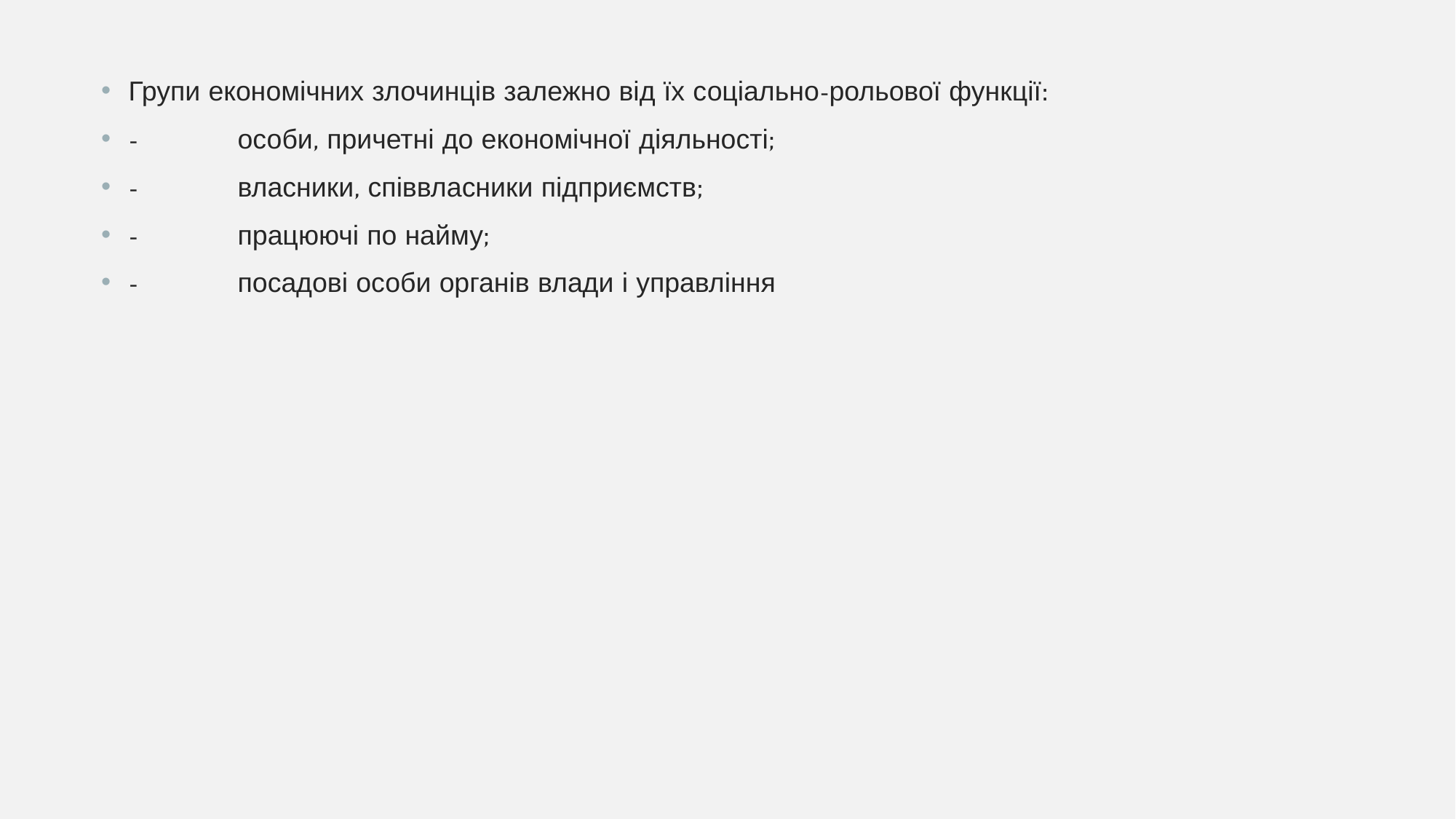

Групи економічних злочинців залежно від їх соціально-рольової функції:
-	особи, причетні до економічної діяльності;
-	власники, співвласники підприємств;
-	працюючі по найму;
-	посадові особи органів влади і управління